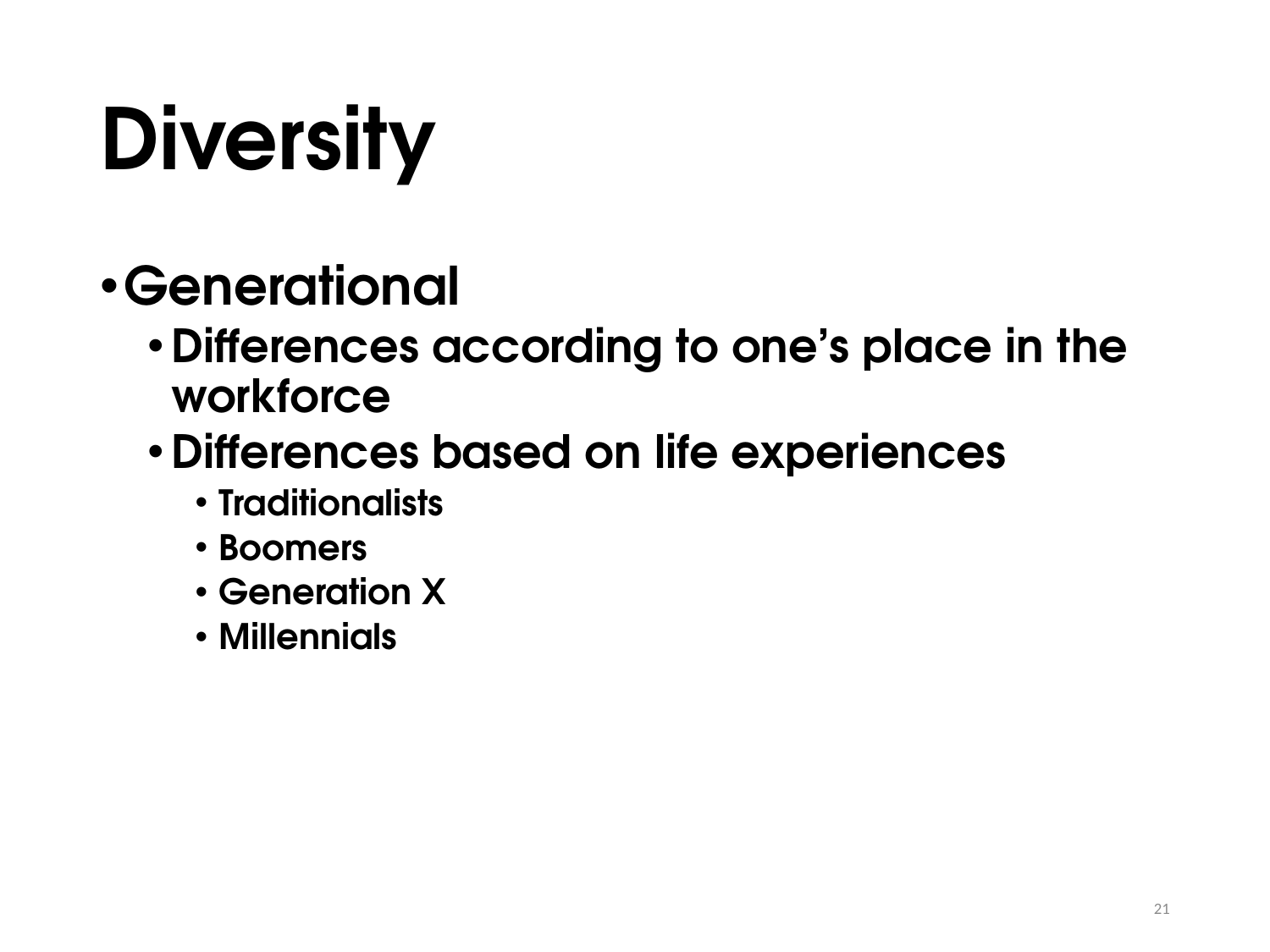

# Diversity
Generational
Differences according to one’s place in the workforce
Differences based on life experiences
Traditionalists
Boomers
Generation X
Millennials

21